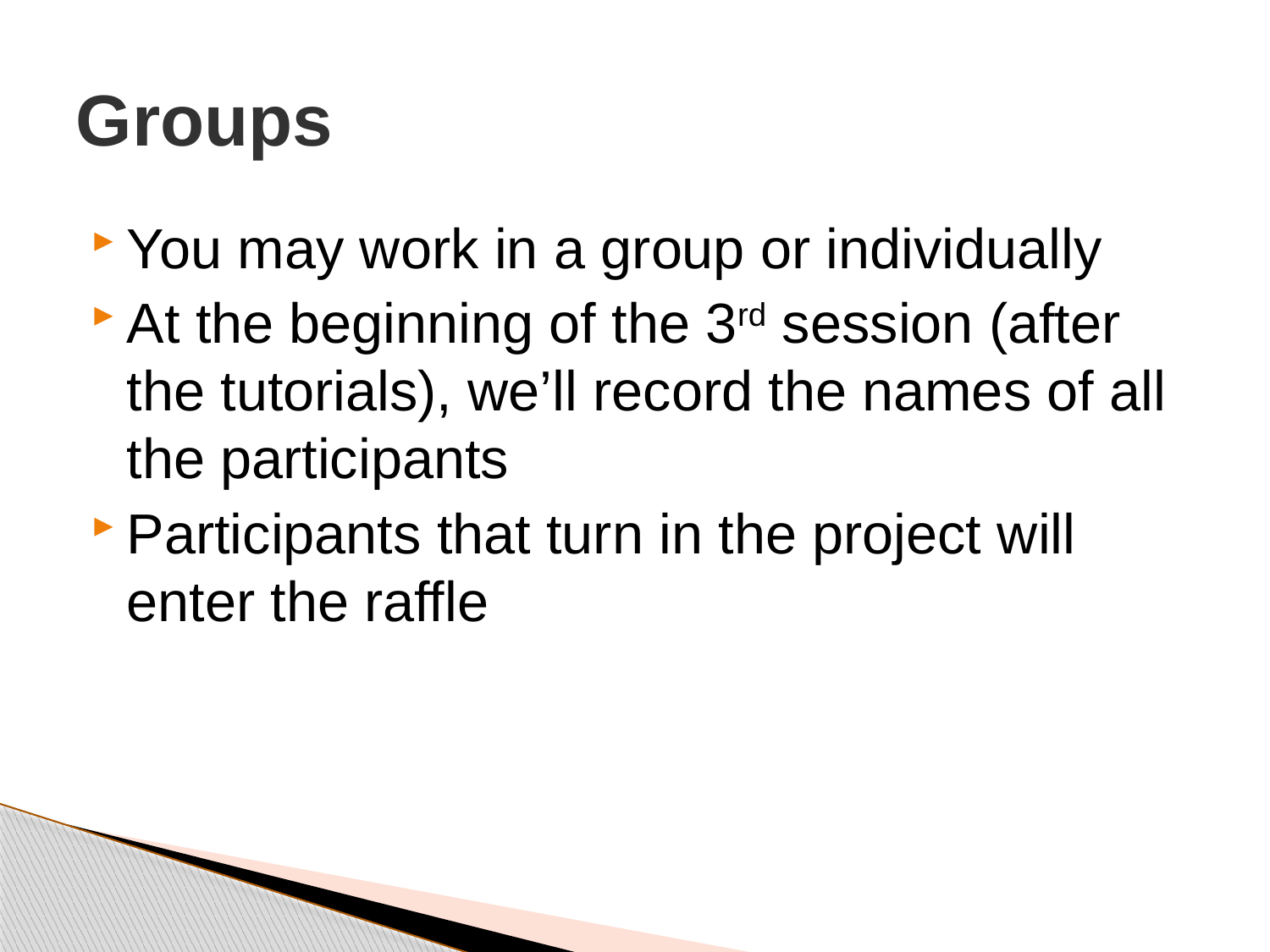

# Groups
You may work in a group or individually
At the beginning of the 3rd session (after the tutorials), we’ll record the names of all the participants
Participants that turn in the project will enter the raffle